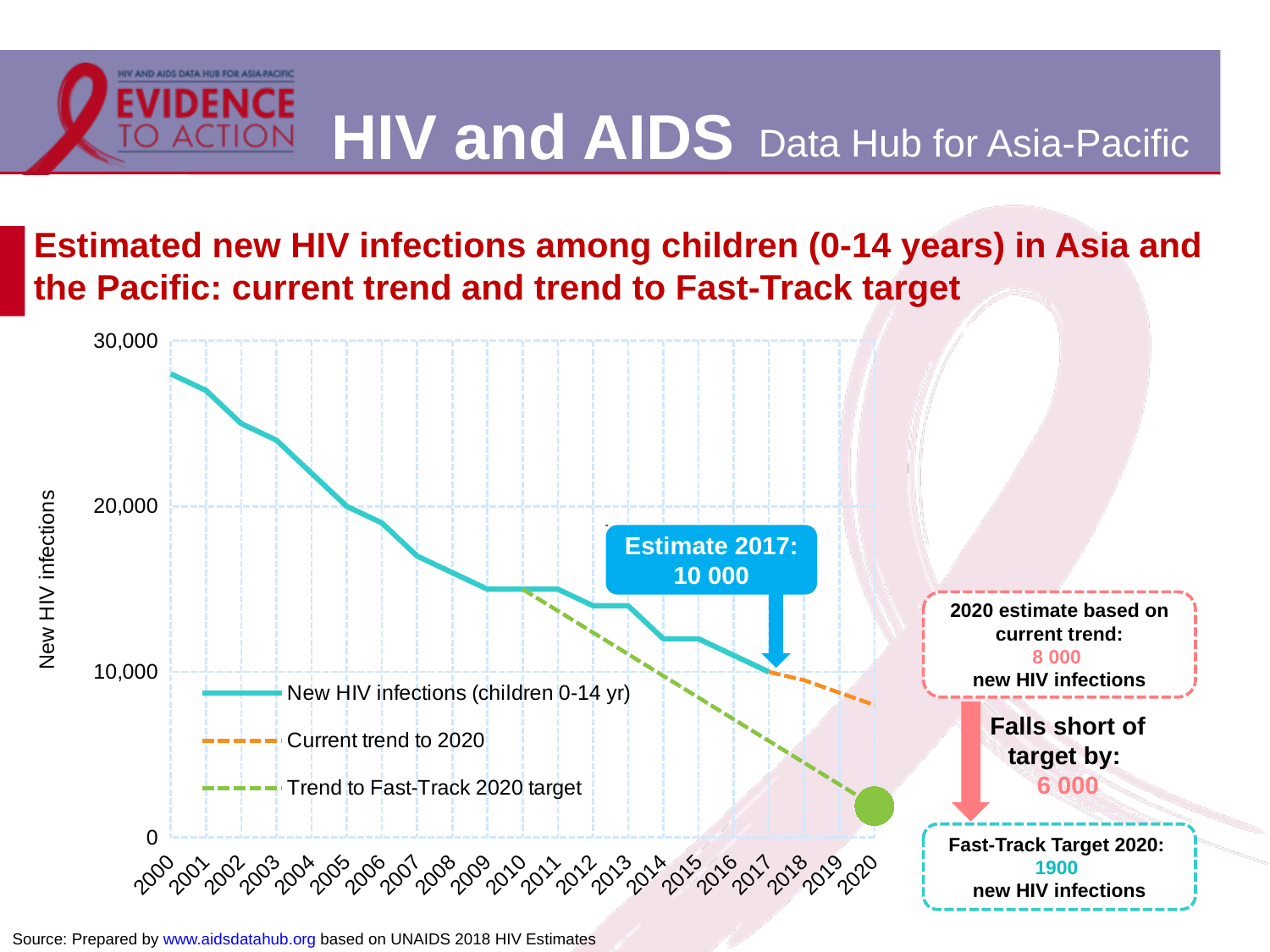

# Estimated new HIV infections among children (0-14 years) in Asia and the Pacific: current trend and trend to Fast-Track target

### Chart

| Category | New HIV infections (children 0-14 yr) | Current trend to 2020 | Trend to Fast-Track 2020 target |
|---|---|---|---|
| 2000 | 28000.0 | None | None |
| 2001 | 27000.0 | None | None |
| 2002 | 25000.0 | None | None |
| 2003 | 24000.0 | None | None |
| 2004 | 22000.0 | None | None |
| 2005 | 20000.0 | None | None |
| 2006 | 19000.0 | None | None |
| 2007 | 17000.0 | None | None |
| 2008 | 16000.0 | None | None |
| 2009 | 15000.0 | None | None |
| 2010 | 15000.0 | None | 14999.999999999996 |
| 2011 | 15000.0 | None | 13689.999999999998 |
| 2012 | 14000.0 | None | 12379.999999999998 |
| 2013 | 14000.0 | None | 11070.0 |
| 2014 | 12000.0 | None | 9760.0 |
| 2015 | 12000.0 | None | 8450.0 |
| 2016 | 11000.0 | None | 7140.000000000002 |
| 2017 | 10000.0 | 10000.0 | 5830.000000000002 |
| 2018 | None | 9500.0 | 4520.000000000002 |
| 2019 | None | 8750.0 | 3210.0000000000036 |
| 2020 | None | 8000.0 | 1900.0000000000036 |
Estimate 2017:
10 000

2020 estimate based on current trend:
8 000
new HIV infections

Falls short of target by:
6 000
Fast-Track Target 2020:
1900
new HIV infections
Source: Prepared by www.aidsdatahub.org based on UNAIDS 2018 HIV Estimates